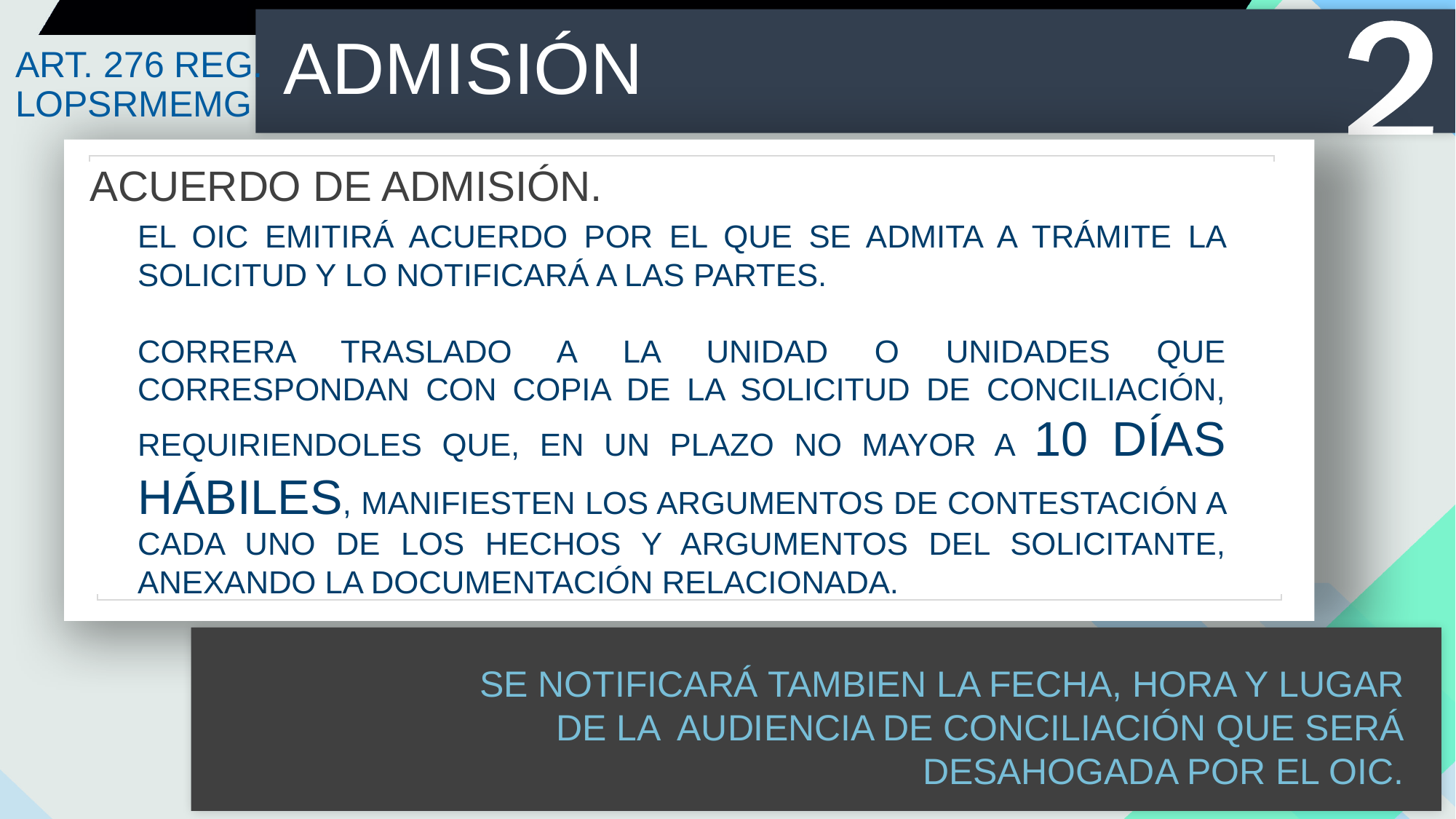

ADMISIÓN

ART. 276 REG. LOPSRMEMG

ACUERDO DE ADMISIÓN.
EL OIC EMITIRÁ ACUERDO POR EL QUE SE ADMITA A TRÁMITE LA SOLICITUD Y LO NOTIFICARÁ A LAS PARTES.

CORRERA TRASLADO A LA UNIDAD O UNIDADES QUE CORRESPONDAN CON COPIA DE LA SOLICITUD DE CONCILIACIÓN, REQUIRIENDOLES QUE, EN UN PLAZO NO MAYOR A 10 DÍAS HÁBILES, MANIFIESTEN LOS ARGUMENTOS DE CONTESTACIÓN A CADA UNO DE LOS HECHOS Y ARGUMENTOS DEL SOLICITANTE, ANEXANDO LA DOCUMENTACIÓN RELACIONADA.

SE NOTIFICARÁ TAMBIEN LA FECHA, HORA Y LUGAR DE LA  AUDIENCIA DE CONCILIACIÓN QUE SERÁ DESAHOGADA POR EL OIC.